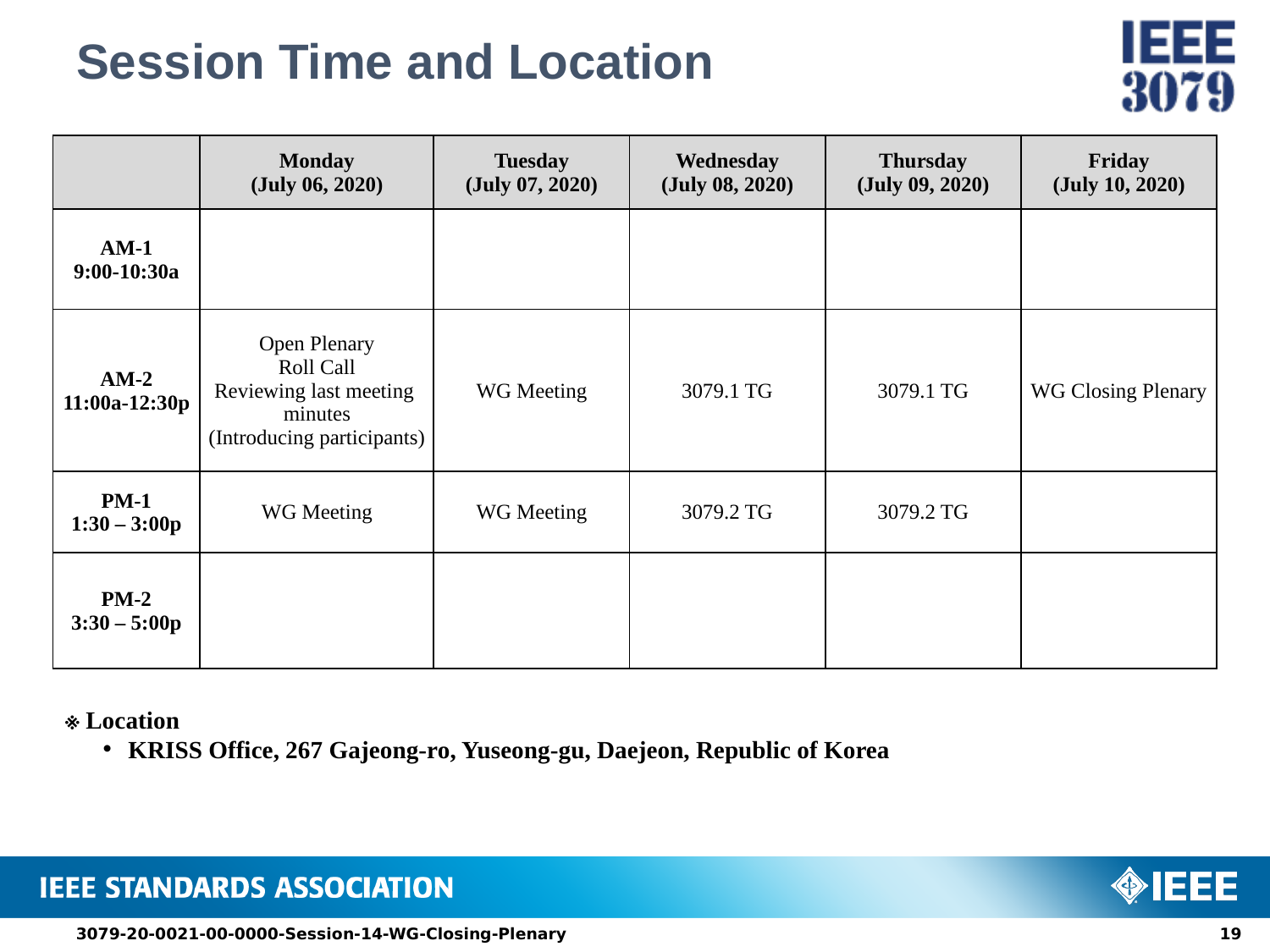

# Session Time and Location
|  | Monday (July 06, 2020) | Tuesday (July 07, 2020) | Wednesday (July 08, 2020) | Thursday (July 09, 2020) | Friday (July 10, 2020) |
| --- | --- | --- | --- | --- | --- |
| AM-1 9:00-10:30a |  |  |  |  |  |
| AM-2 11:00a-12:30p | Open Plenary Roll Call Reviewing last meeting minutes (Introducing participants) | WG Meeting | 3079.1 TG | 3079.1 TG | WG Closing Plenary |
| PM-1 1:30 – 3:00p | WG Meeting | WG Meeting | 3079.2 TG | 3079.2 TG |  |
| PM-2 3:30 – 5:00p |  |  |  |  |  |
※ Location
KRISS Office, 267 Gajeong-ro, Yuseong-gu, Daejeon, Republic of Korea
3079-20-0021-00-0000-Session-14-WG-Closing-Plenary
19